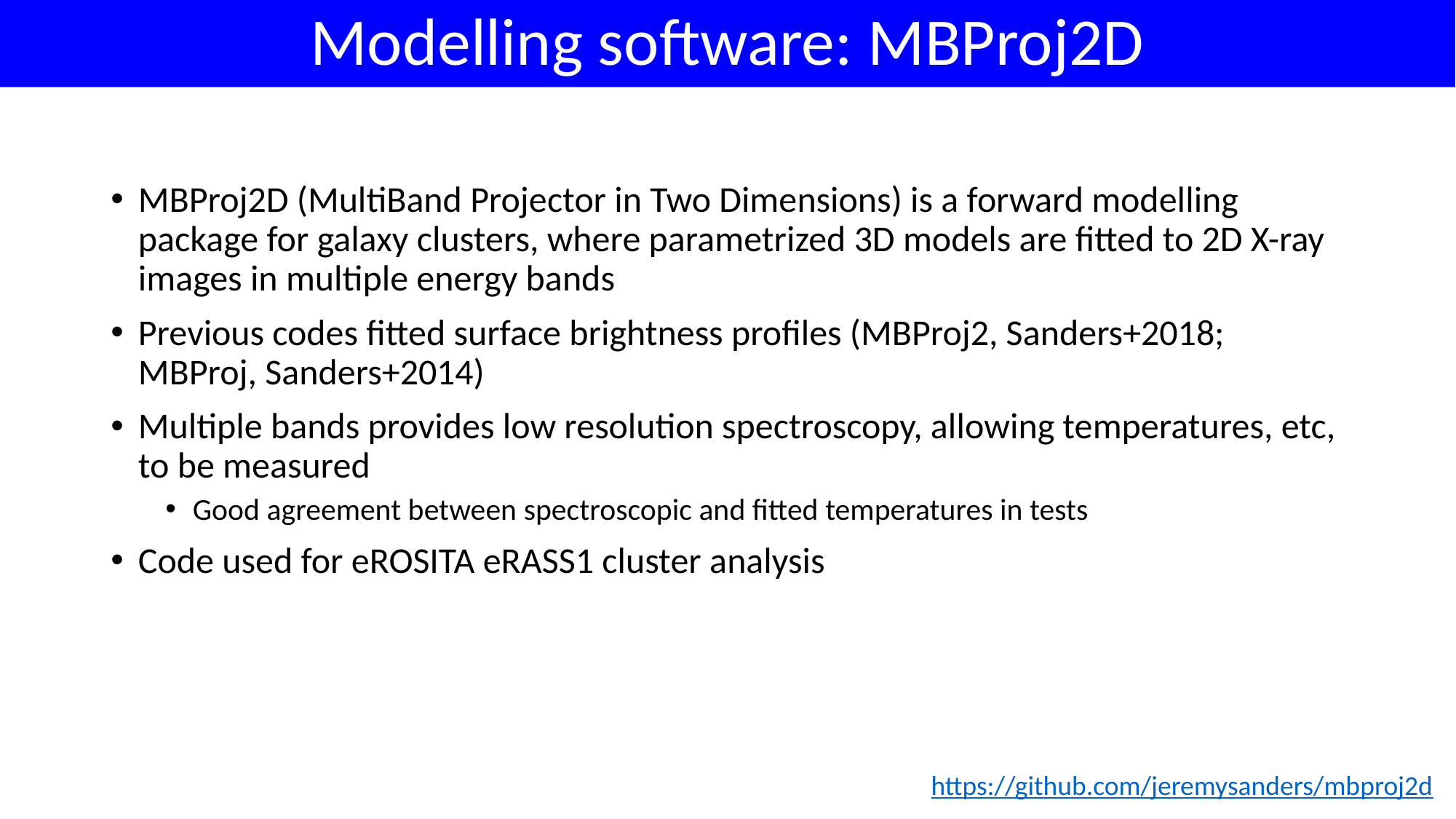

# Modelling software: MBProj2D
MBProj2D (MultiBand Projector in Two Dimensions) is a forward modelling package for galaxy clusters, where parametrized 3D models are fitted to 2D X-ray images in multiple energy bands
Previous codes fitted surface brightness profiles (MBProj2, Sanders+2018; MBProj, Sanders+2014)
Multiple bands provides low resolution spectroscopy, allowing temperatures, etc, to be measured
Good agreement between spectroscopic and fitted temperatures in tests
Code used for eROSITA eRASS1 cluster analysis

https://github.com/jeremysanders/mbproj2d